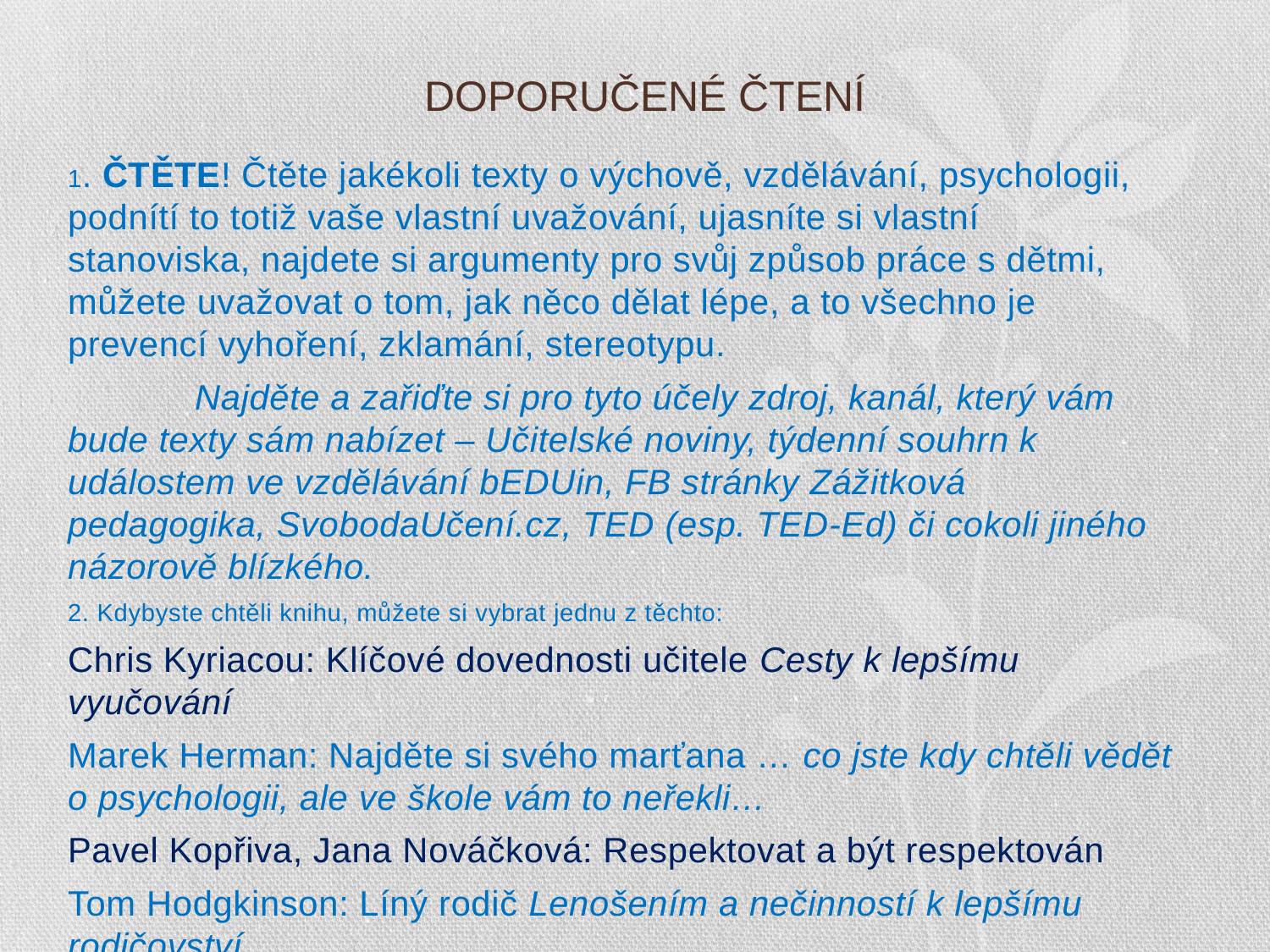

# DOPORUČENÉ ČTENÍ
1. ČTĚTE! Čtěte jakékoli texty o výchově, vzdělávání, psychologii, podnítí to totiž vaše vlastní uvažování, ujasníte si vlastní stanoviska, najdete si argumenty pro svůj způsob práce s dětmi, můžete uvažovat o tom, jak něco dělat lépe, a to všechno je prevencí vyhoření, zklamání, stereotypu.
	Najděte a zařiďte si pro tyto účely zdroj, kanál, který vám bude texty sám nabízet – Učitelské noviny, týdenní souhrn k událostem ve vzdělávání bEDUin, FB stránky Zážitková pedagogika, SvobodaUčení.cz, TED (esp. TED-Ed) či cokoli jiného názorově blízkého.
2. Kdybyste chtěli knihu, můžete si vybrat jednu z těchto:
Chris Kyriacou: Klíčové dovednosti učitele Cesty k lepšímu vyučování
Marek Herman: Najděte si svého marťana … co jste kdy chtěli vědět o psychologii, ale ve škole vám to neřekli…
Pavel Kopřiva, Jana Nováčková: Respektovat a být respektován
Tom Hodgkinson: Líný rodič Lenošením a nečinností k lepšímu rodičovství
Kathy Paterson: Motivační tříminutovky. Přes 100 jednoduchých cvičení k aktivizaci skupiny.